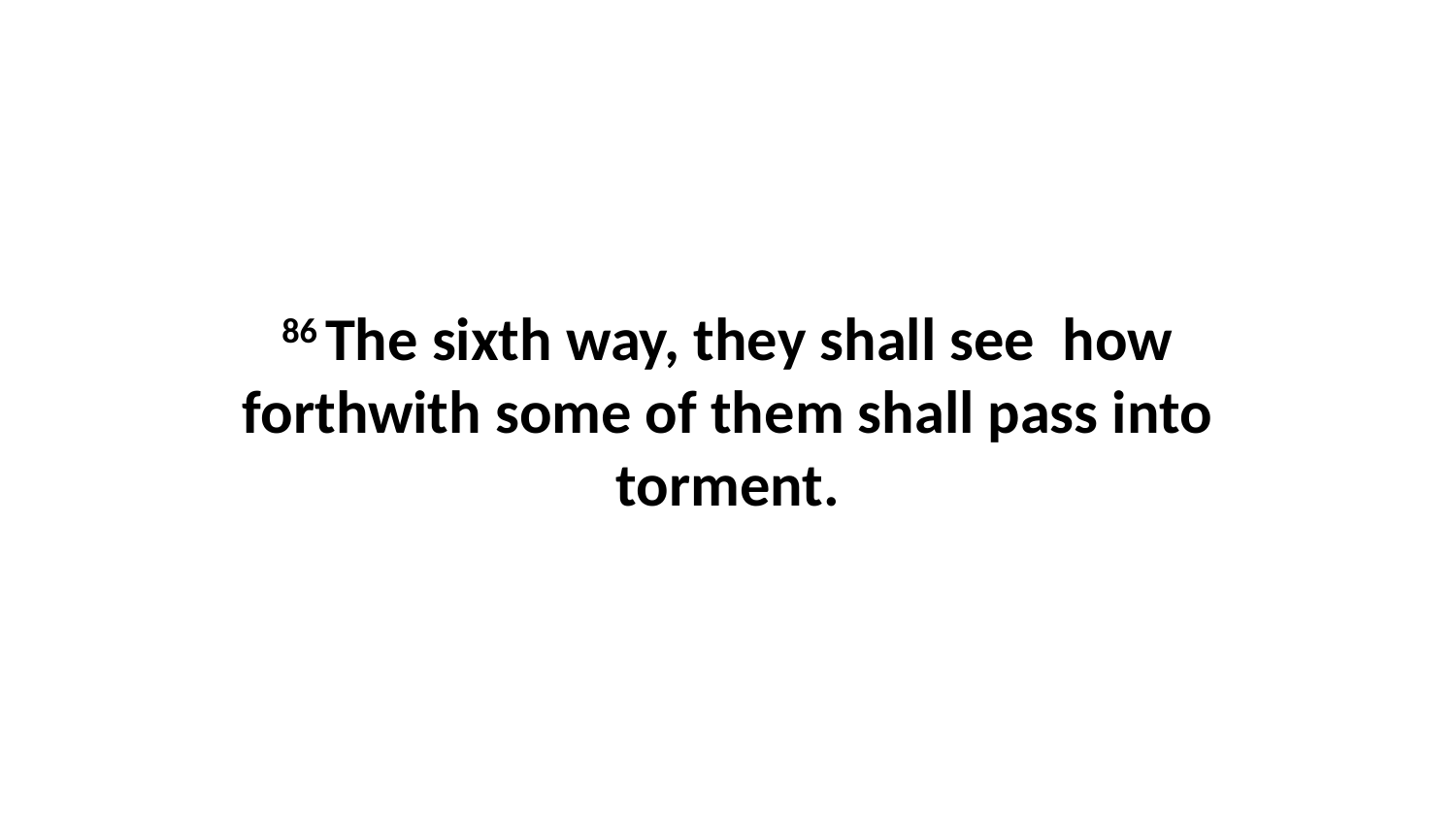

86 The sixth way, they shall see  how forthwith some of them shall pass into torment.